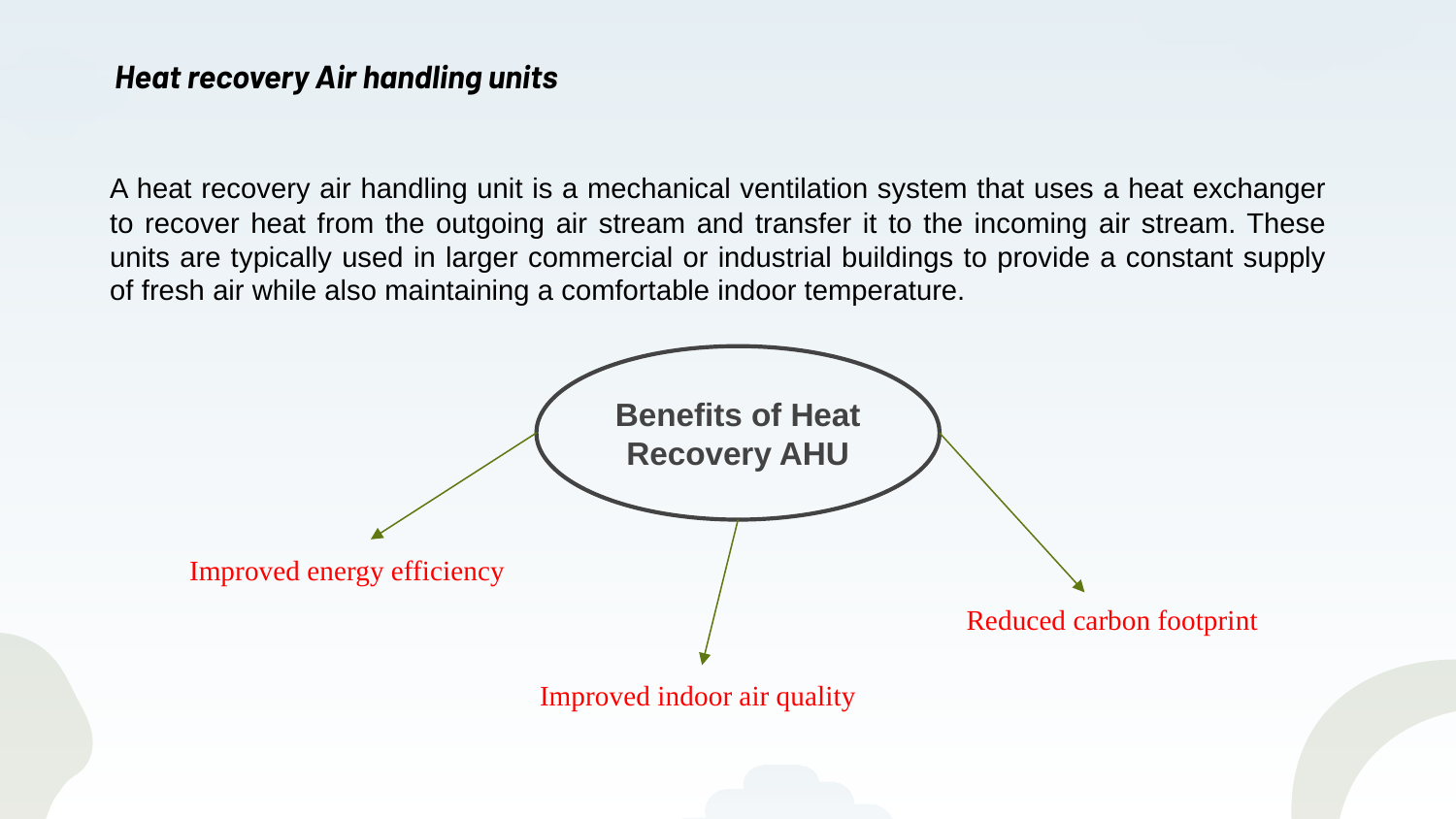

Heat recovery Air handling units

A heat recovery air handling unit is a mechanical ventilation system that uses a heat exchanger to recover heat from the outgoing air stream and transfer it to the incoming air stream. These units are typically used in larger commercial or industrial buildings to provide a constant supply of fresh air while also maintaining a comfortable indoor temperature.
Benefits of Heat Recovery AHU
Improved energy efficiency
Reduced carbon footprint
Improved indoor air quality